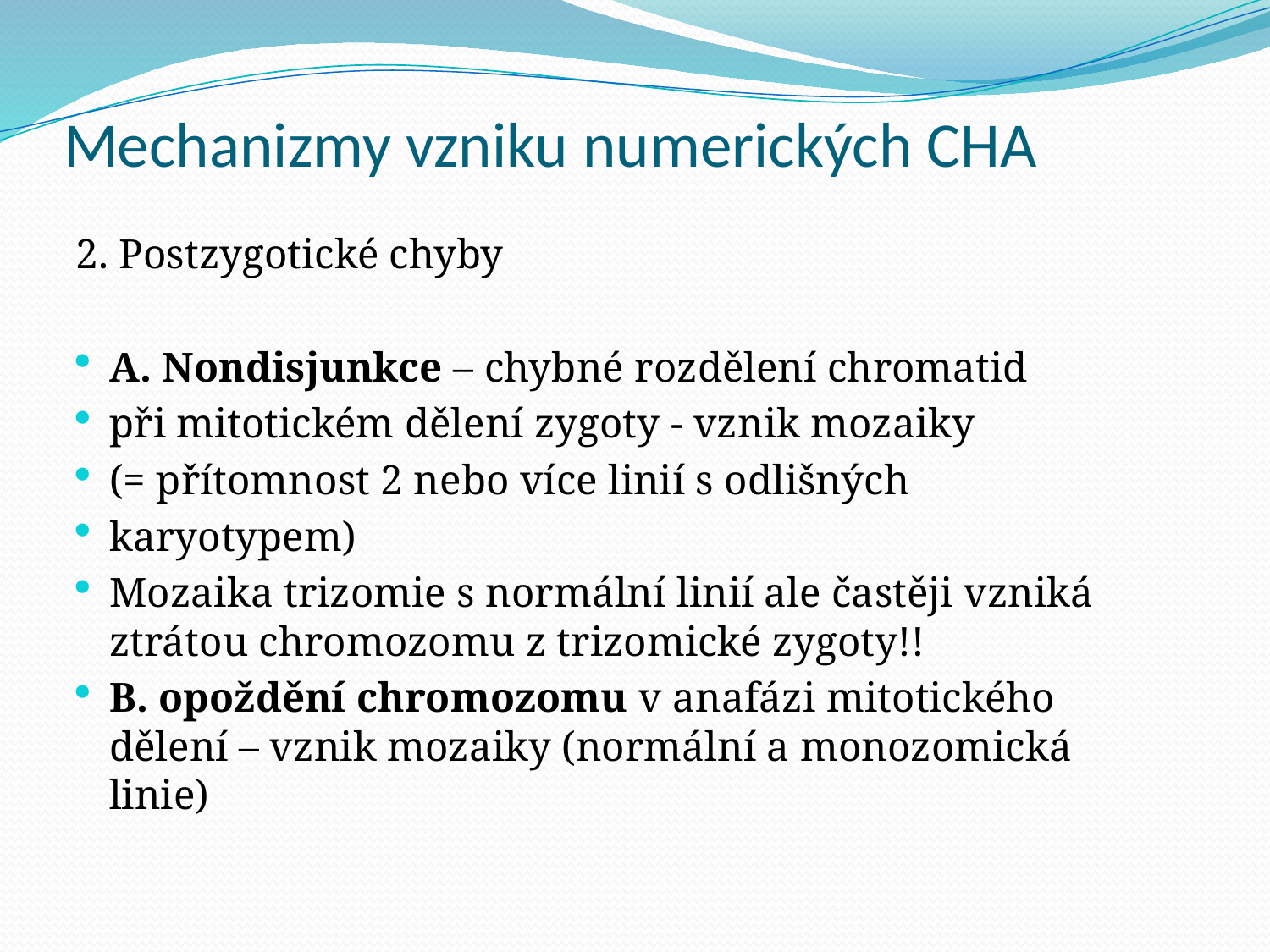

Mechanizmy vzniku numerických CHA
2. Postzygotické chyby

A. Nondisjunkce – chybné rozdělení chromatid
při mitotickém dělení zygoty - vznik mozaiky
(= přítomnost 2 nebo více linií s odlišných
karyotypem)
Mozaika trizomie s normální linií ale častěji vzniká ztrátou chromozomu z trizomické zygoty!!
B. opoždění chromozomu v anafázi mitotického dělení – vznik mozaiky (normální a monozomická linie)